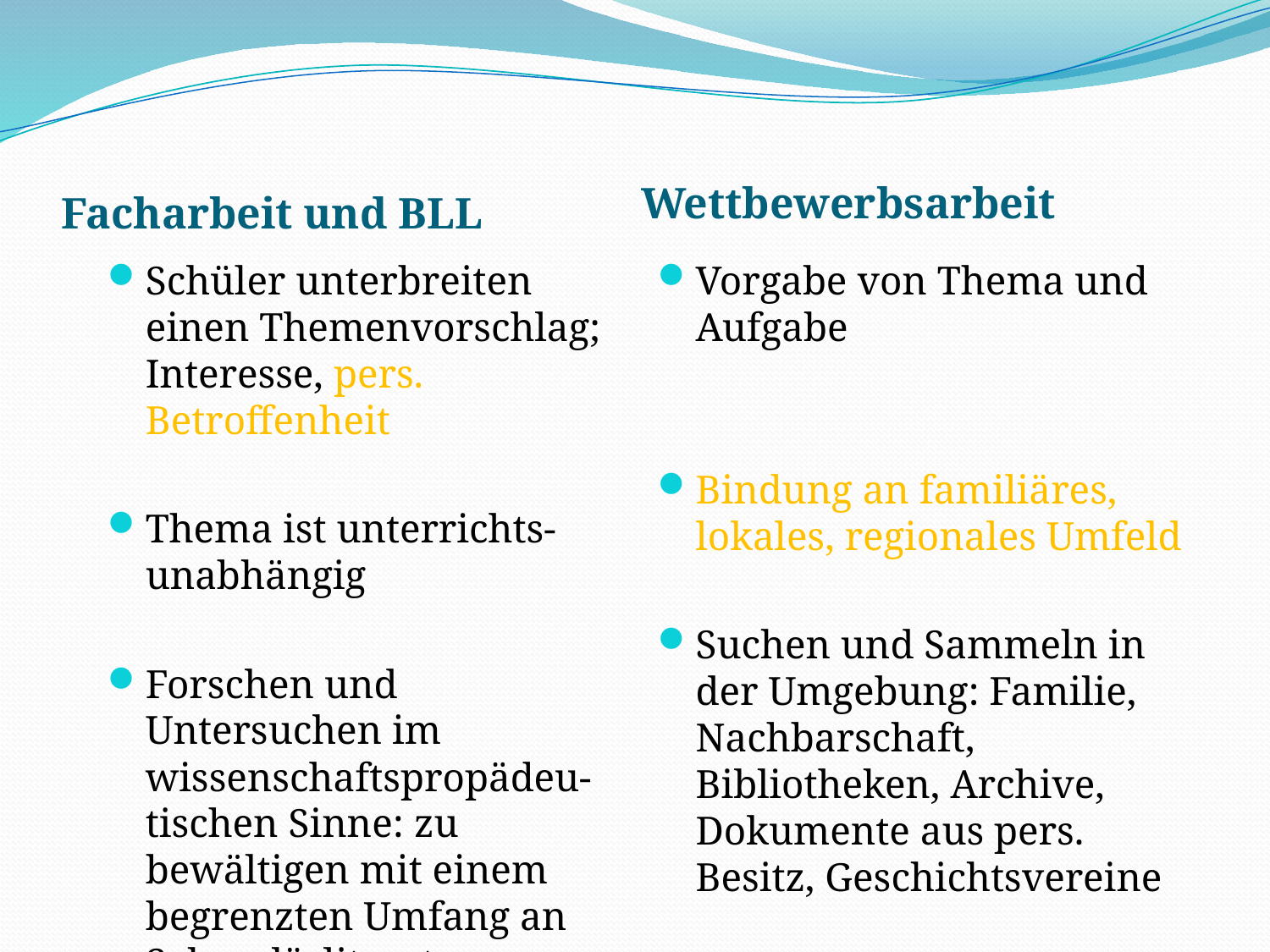

#
Wettbewerbsarbeit
Facharbeit und BLL
Schüler unterbreiten einen Themenvorschlag; Interesse, pers. Betroffenheit

Thema ist unterrichts-unabhängig

Forschen und Untersuchen im wissenschaftspropädeu-tischen Sinne: zu bewältigen mit einem begrenzten Umfang an Sekundärliteratur

Vorgabe von Thema und Aufgabe

Bindung an familiäres, lokales, regionales Umfeld

Suchen und Sammeln in der Umgebung: Familie, Nachbarschaft, Bibliotheken, Archive, Dokumente aus pers. Besitz, Geschichtsvereine